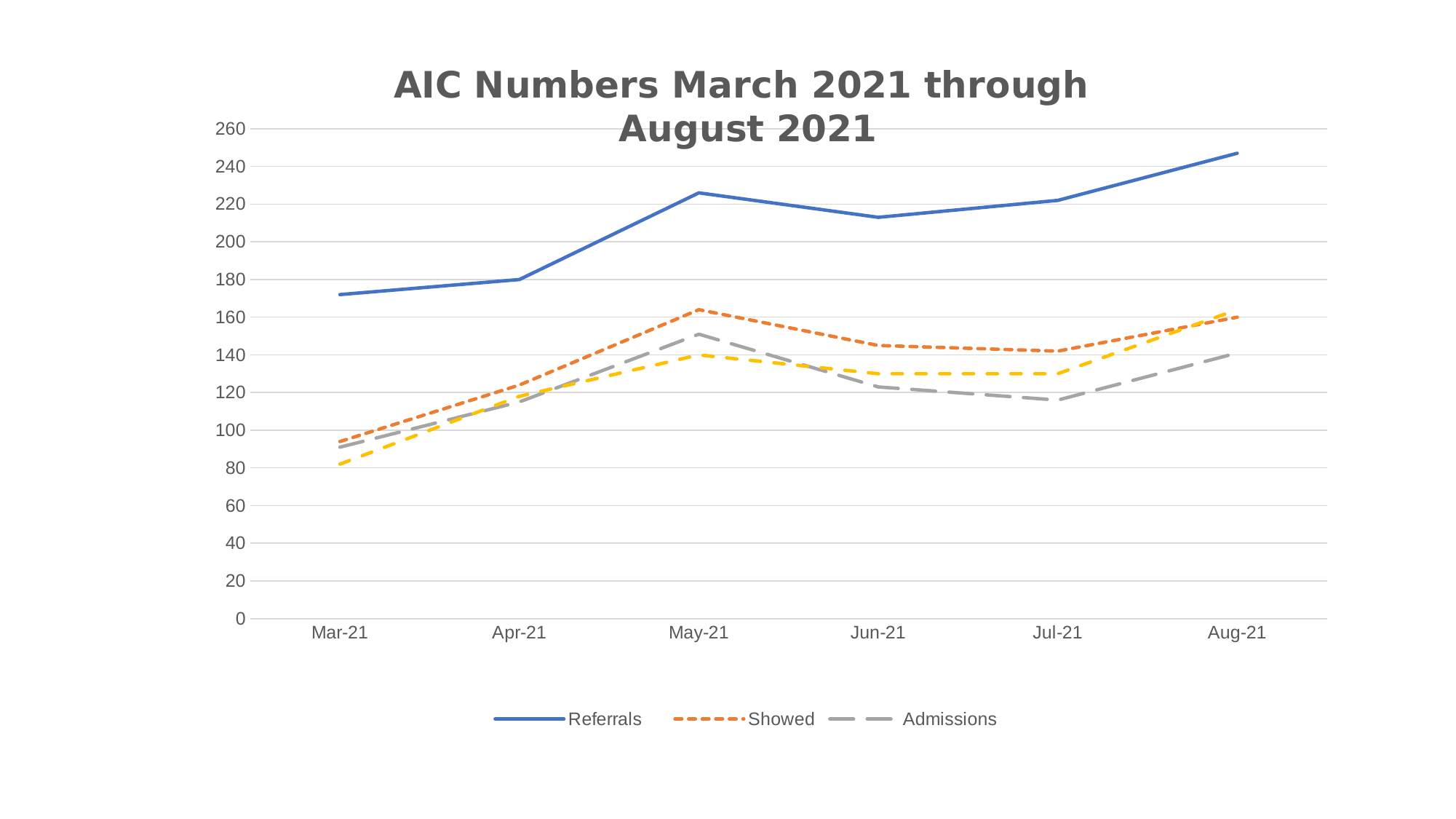

### Chart: AIC Numbers March 2021 through
August 2021

| Category | Referrals | Showed | Admissions | Discharges |
|---|---|---|---|---|
| 44256 | 172.0 | 94.0 | 91.0 | 82.0 |
| 44287 | 180.0 | 124.0 | 115.0 | 118.0 |
| 44317 | 226.0 | 164.0 | 151.0 | 140.0 |
| 44348 | 213.0 | 145.0 | 123.0 | 130.0 |
| 44378 | 222.0 | 142.0 | 116.0 | 130.0 |
| 44409 | 247.0 | 160.0 | 141.0 | 164.0 |